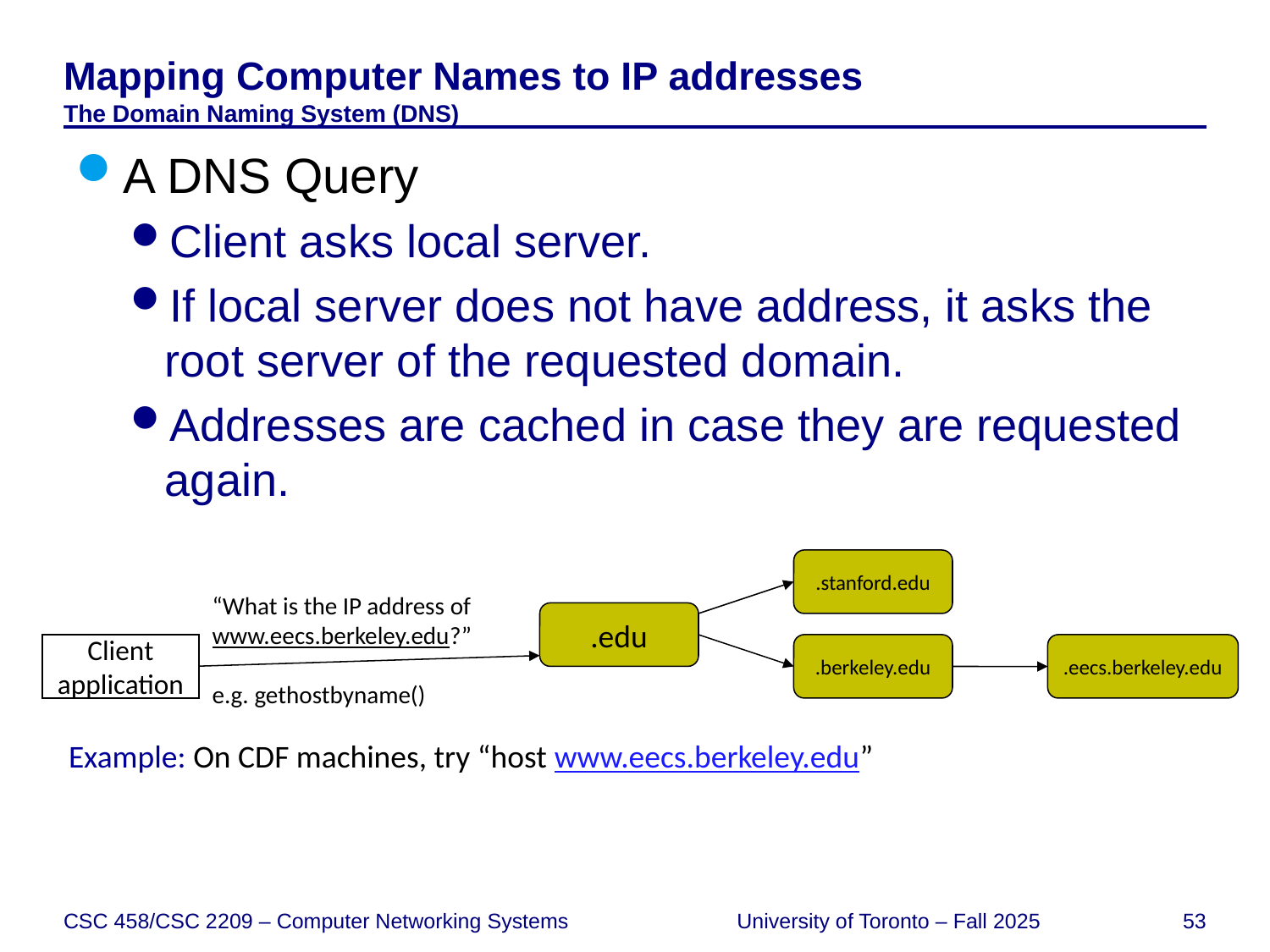

# Mapping Computer Names to IP addresses The Domain Naming System (DNS)
A DNS Query
Client asks local server.
If local server does not have address, it asks the root server of the requested domain.
Addresses are cached in case they are requested again.

.stanford.edu

“What is the IP address of
www.eecs.berkeley.edu?”

e.g. gethostbyname()
.edu
Client
application

.berkeley.edu
.eecs.berkeley.edu

Example: On CDF machines, try “host www.eecs.berkeley.edu”
CSC 458/CSC 2209 – Computer Networking Systems
University of Toronto – Fall 2025
53